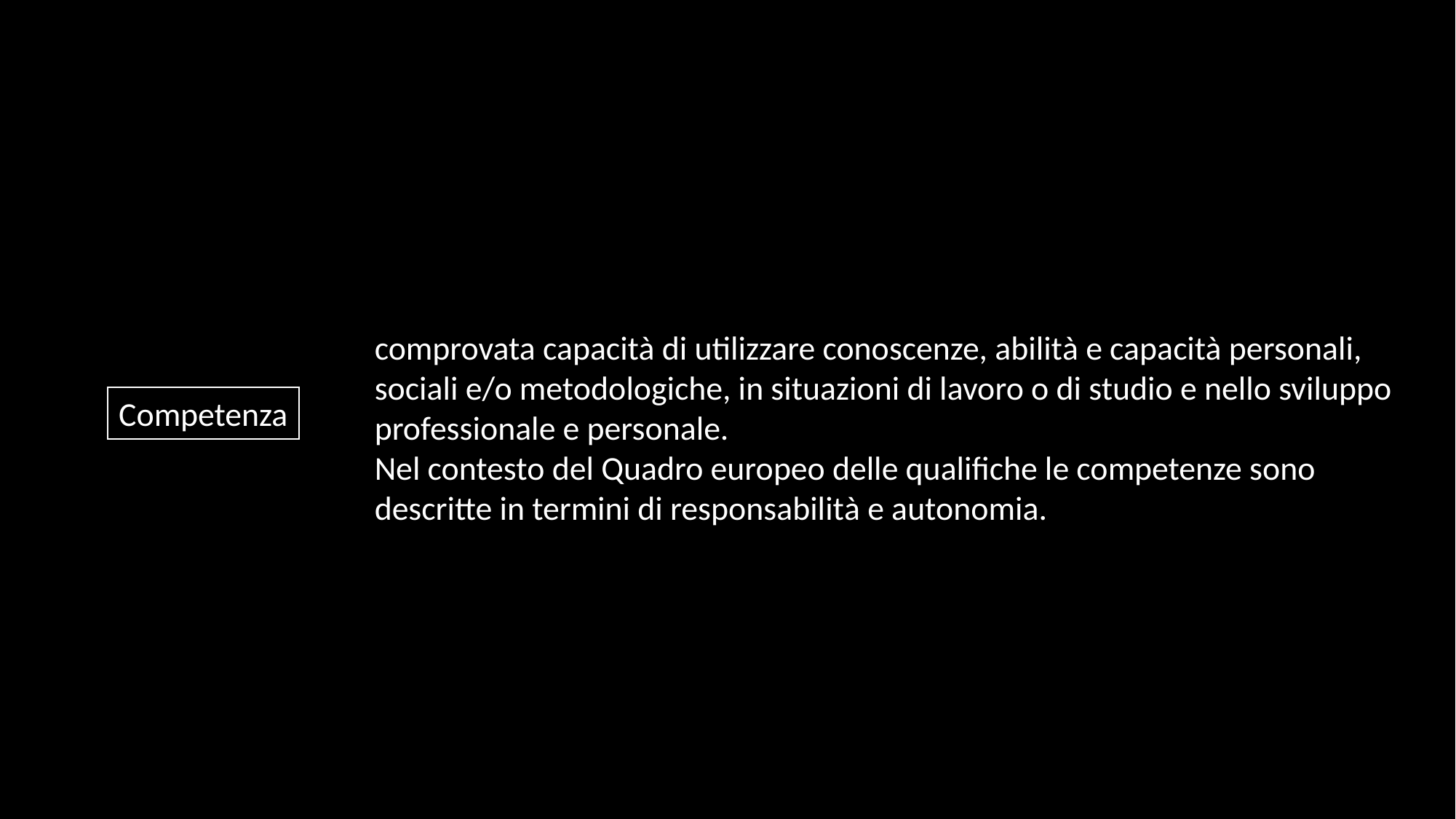

comprovata capacità di utilizzare conoscenze, abilità e capacità personali, sociali e/o metodologiche, in situazioni di lavoro o di studio e nello sviluppo professionale e personale.
Nel contesto del Quadro europeo delle qualifiche le competenze sono descritte in termini di responsabilità e autonomia.
Competenza